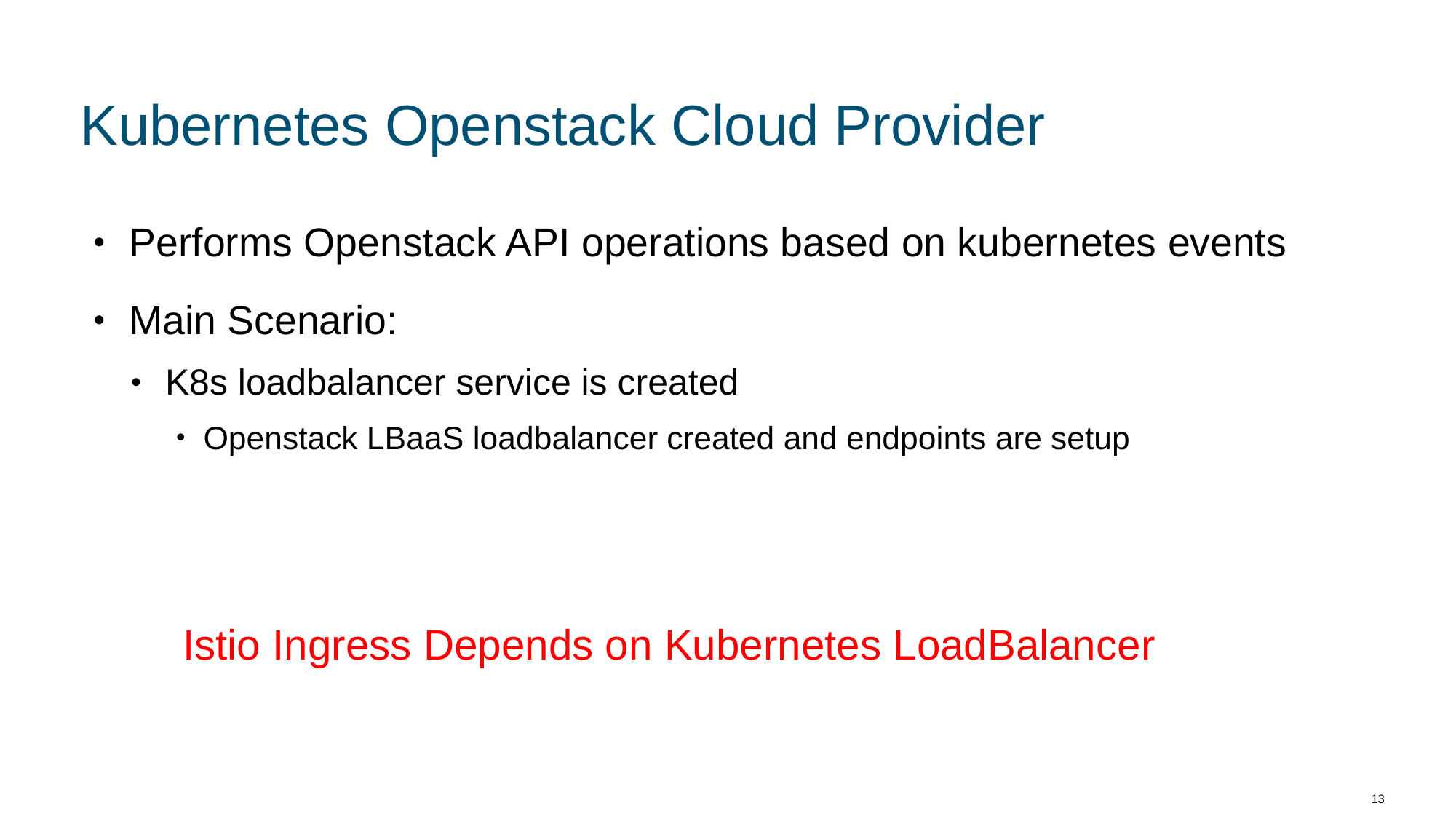

# Kubernetes Openstack Cloud Provider
Performs Openstack API operations based on kubernetes events
Main Scenario:
K8s loadbalancer service is created
Openstack LBaaS loadbalancer created and endpoints are setup

Istio Ingress Depends on Kubernetes LoadBalancer
13